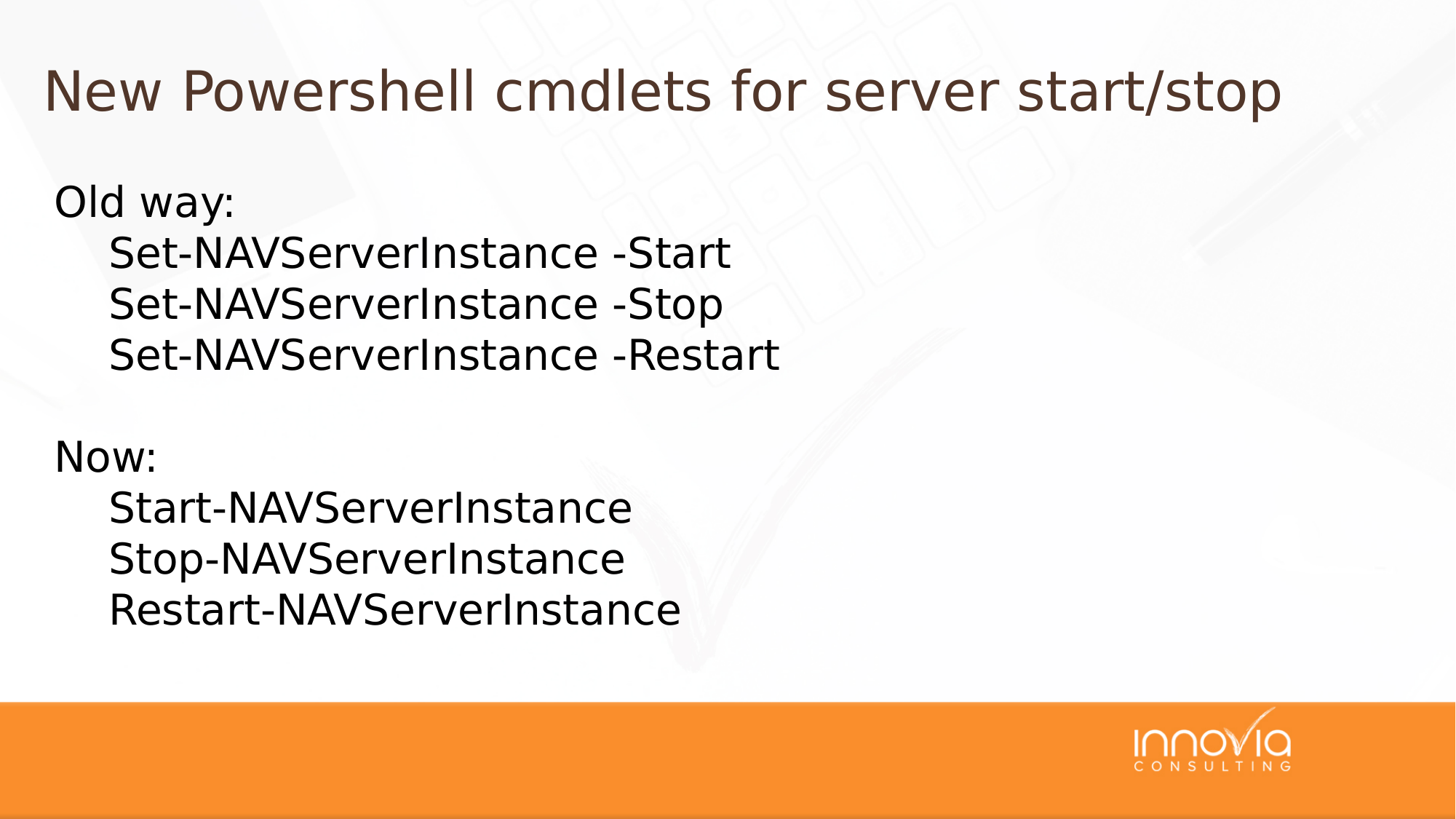

# New Powershell cmdlets for server start/stop
Old way:
Set-NAVServerInstance -Start
Set-NAVServerInstance -Stop
Set-NAVServerInstance -Restart

Now:
Start-NAVServerInstance
Stop-NAVServerInstance
Restart-NAVServerInstance